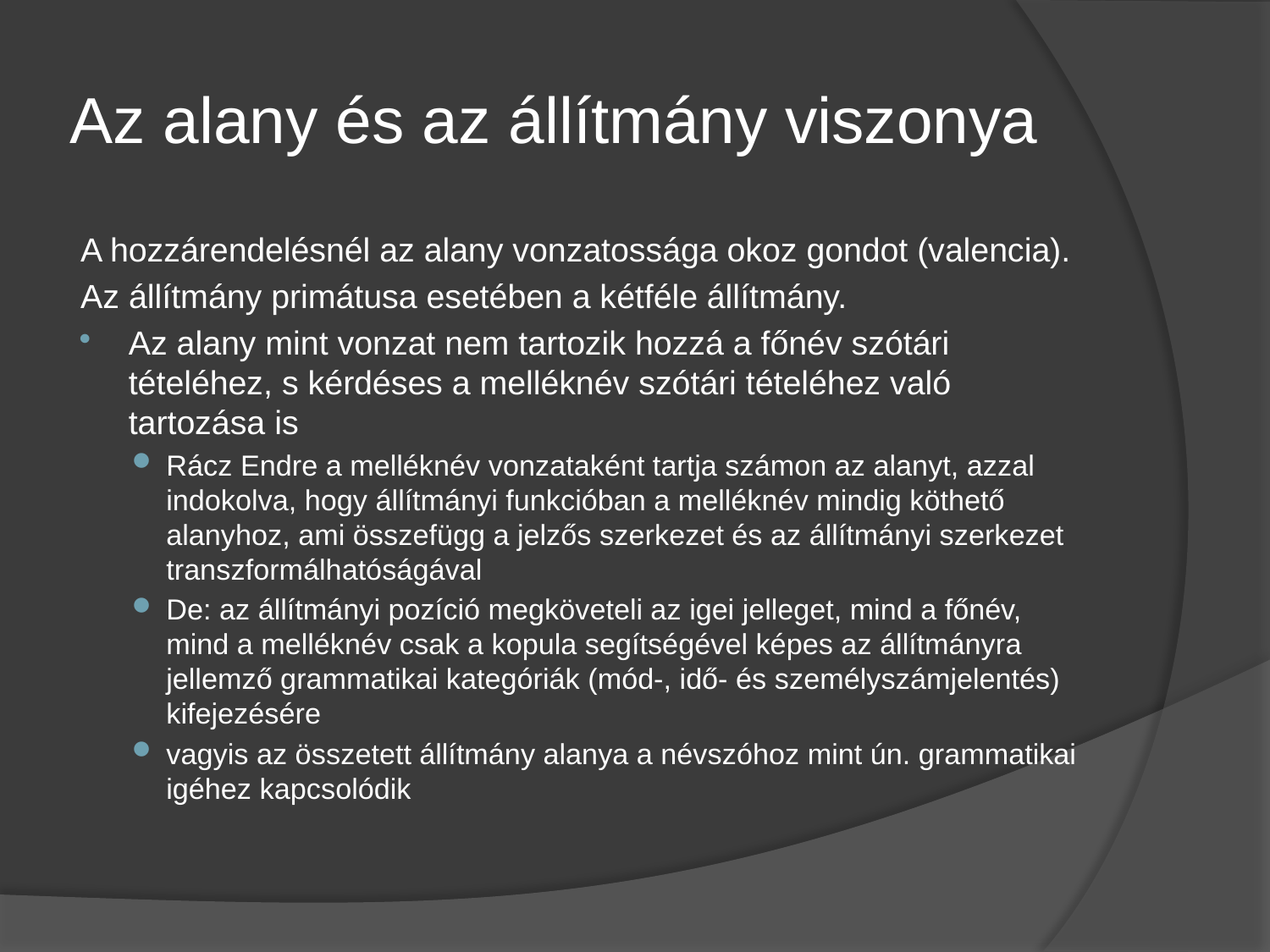

# Az alany és az állítmány viszonya
A hozzárendelésnél az alany vonzatossága okoz gondot (valencia).
Az állítmány primátusa esetében a kétféle állítmány.
Az alany mint vonzat nem tartozik hozzá a főnév szótári tételéhez, s kérdéses a melléknév szótári tételéhez való tartozása is
Rácz Endre a melléknév vonzataként tartja számon az alanyt, azzal indokolva, hogy állítmányi funkcióban a melléknév mindig köthető alanyhoz, ami összefügg a jelzős szerkezet és az állítmányi szerkezet transzformálhatóságával
De: az állítmányi pozíció megköveteli az igei jelleget, mind a főnév, mind a melléknév csak a kopula segítségével képes az állítmányra jellemző grammatikai kategóriák (mód-, idő- és személyszámjelentés) kifejezésére
vagyis az összetett állítmány alanya a névszóhoz mint ún. grammatikai igéhez kapcsolódik